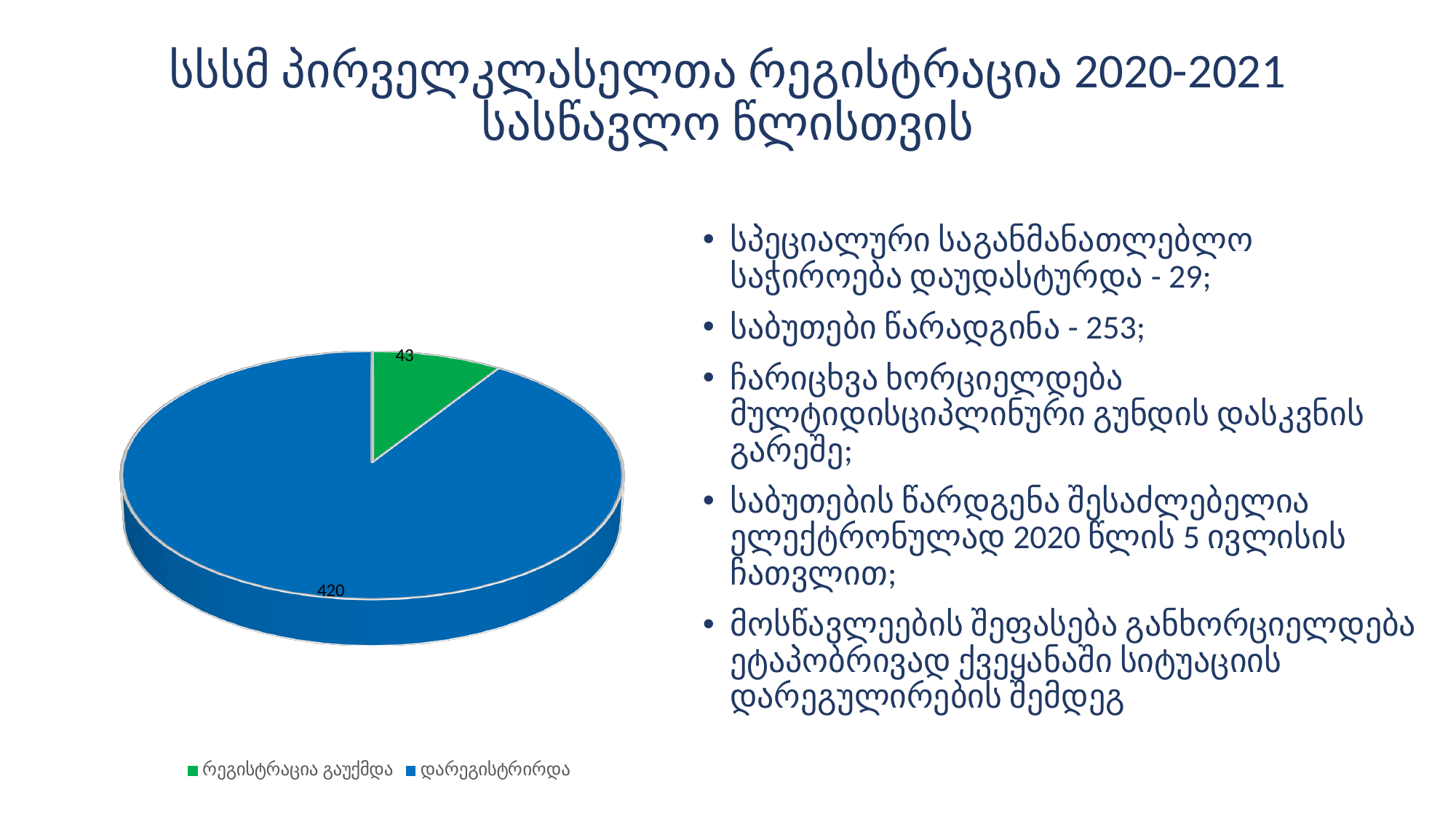

# სსსმ პირველკლასელთა რეგისტრაცია 2020-2021 სასწავლო წლისთვის

[unsupported chart]

სპეციალური საგანმანათლებლო საჭიროება დაუდასტურდა - 29;
საბუთები წარადგინა - 253;
ჩარიცხვა ხორციელდება მულტიდისციპლინური გუნდის დასკვნის გარეშე;
საბუთების წარდგენა შესაძლებელია ელექტრონულად 2020 წლის 5 ივლისის ჩათვლით;
მოსწავლეების შეფასება განხორციელდება ეტაპობრივად ქვეყანაში სიტუაციის დარეგულირების შემდეგ